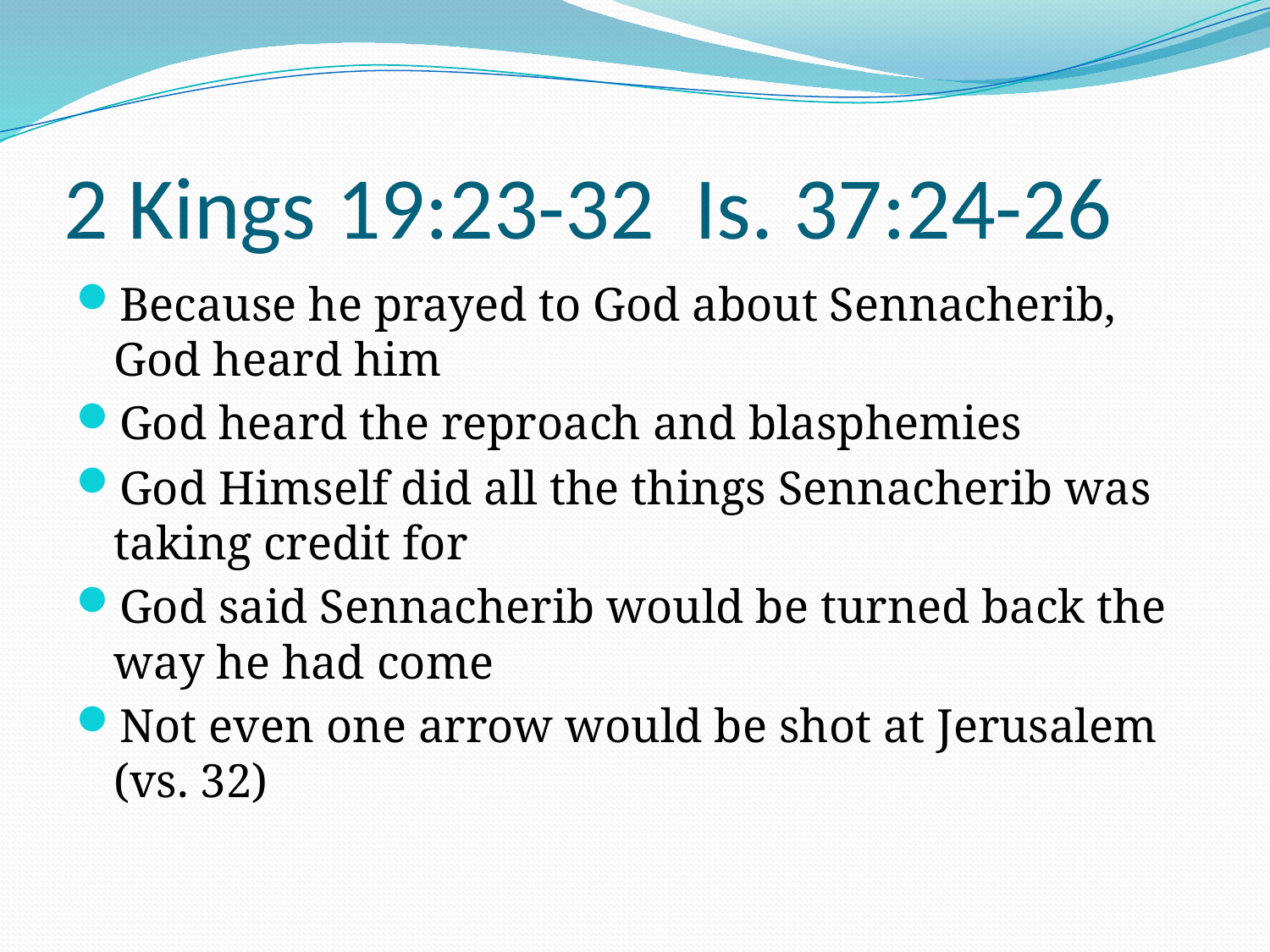

# 2 Kings 19:23-32  Is. 37:24-26
Because he prayed to God about Sennacherib, God heard him
God heard the reproach and blasphemies
God Himself did all the things Sennacherib was taking credit for
God said Sennacherib would be turned back the way he had come
Not even one arrow would be shot at Jerusalem   (vs. 32)